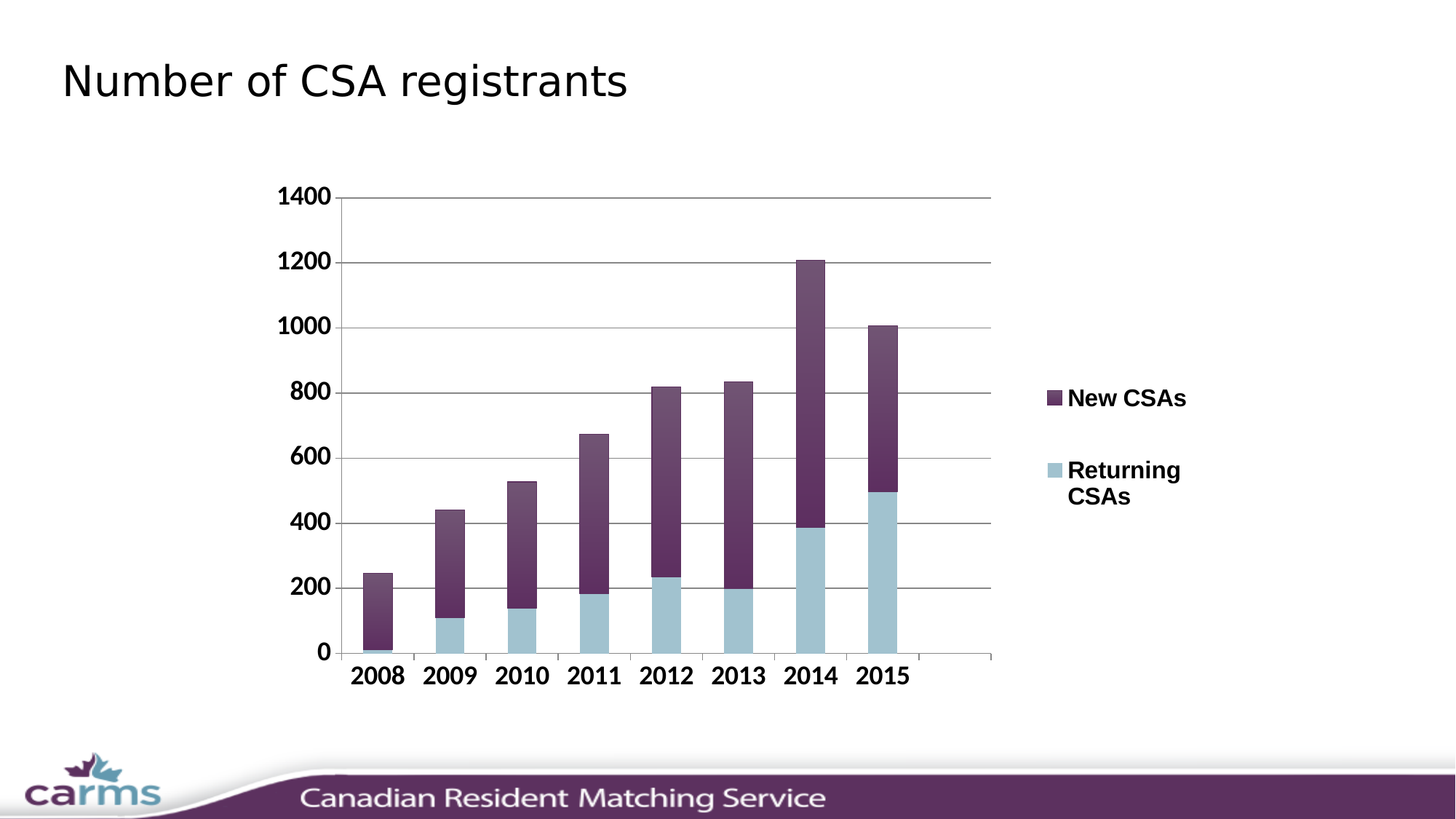

# Number of CSA registrants

### Chart

| Category | Returning CSAs | New CSAs |
|---|---|---|
| 2008 | 12.0 | 235.0 |
| 2009 | 109.0 | 333.0 |
| 2010 | 140.0 | 387.0 |
| 2011 | 184.0 | 490.0 |
| 2012 | 235.0 | 585.0 |
| 2013 | 199.0 | 636.0 |
| 2014 | 388.0 | 820.0 |
| 2015 | 498.0 | 508.0 |
|  | None | None |